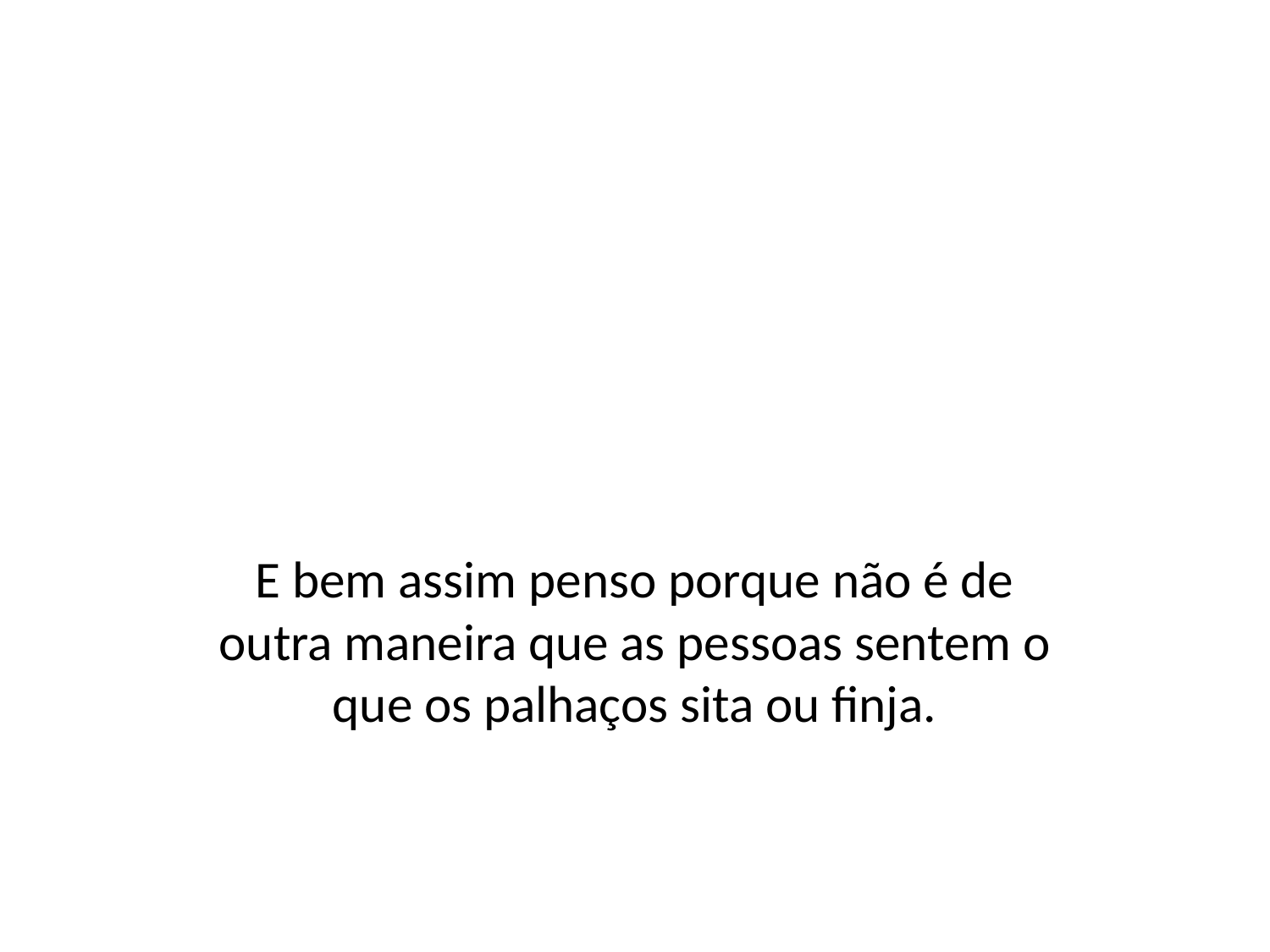

#
E bem assim penso porque não é de outra maneira que as pessoas sentem o que os palhaços sita ou finja.